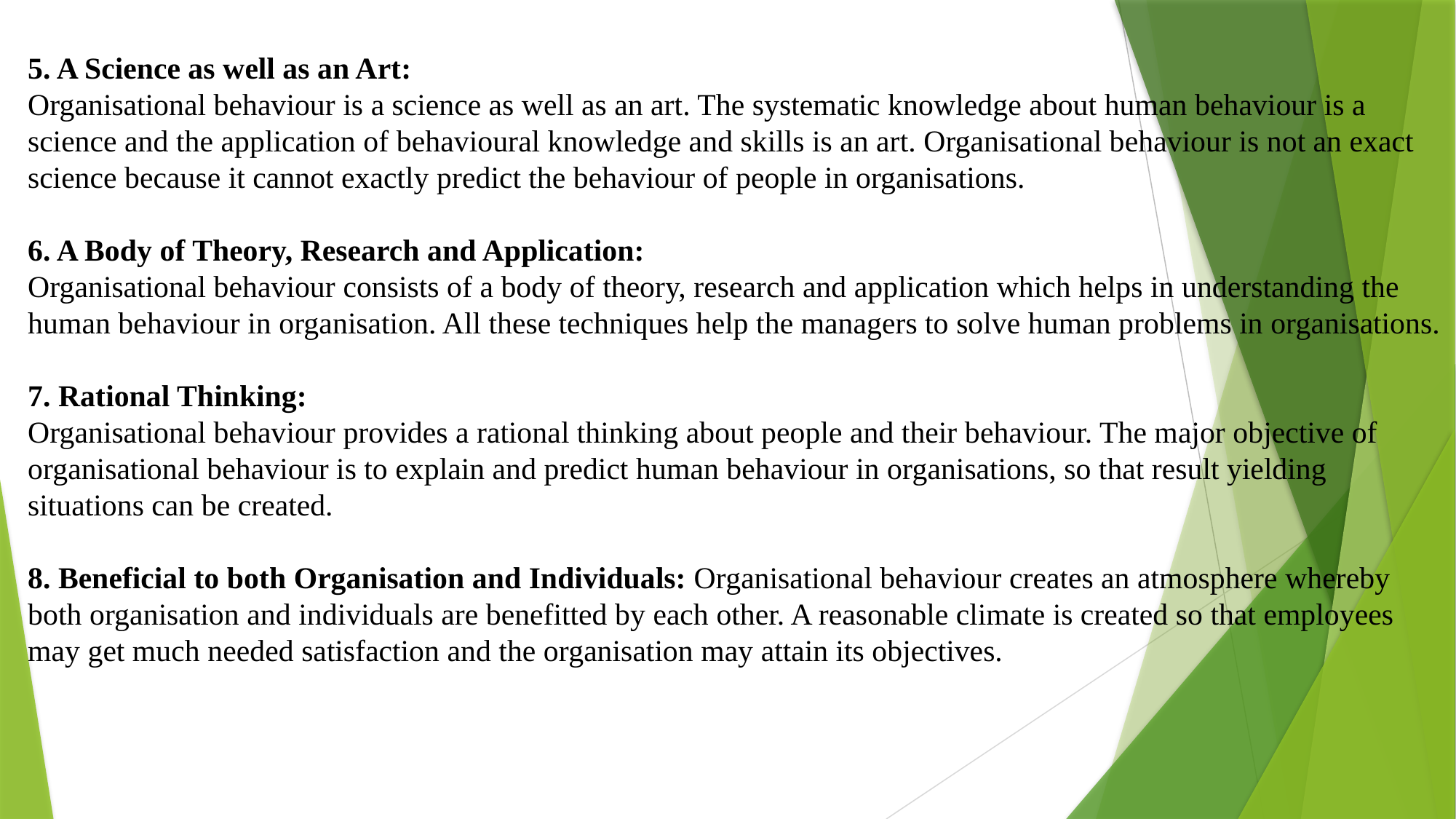

5. A Science as well as an Art:
Organisational behaviour is a science as well as an art. The systematic knowledge about human behaviour is a science and the application of behavioural knowledge and skills is an art. Organisational behaviour is not an exact science because it cannot exactly predict the behaviour of people in organisations.

6. A Body of Theory, Research and Application:
Organisational behaviour consists of a body of theory, research and application which helps in understanding the human behaviour in organisation. All these techniques help the managers to solve human problems in organisations.

7. Rational Thinking:
Organisational behaviour provides a rational thinking about people and their behaviour. The major objective of organisational behaviour is to explain and predict human behaviour in organisations, so that result yielding situations can be created.

8. Beneficial to both Organisation and Individuals: Organisational behaviour creates an atmosphere whereby both organisation and individuals are benefitted by each other. A reasonable climate is created so that employees may get much needed satisfaction and the organisation may attain its objectives.